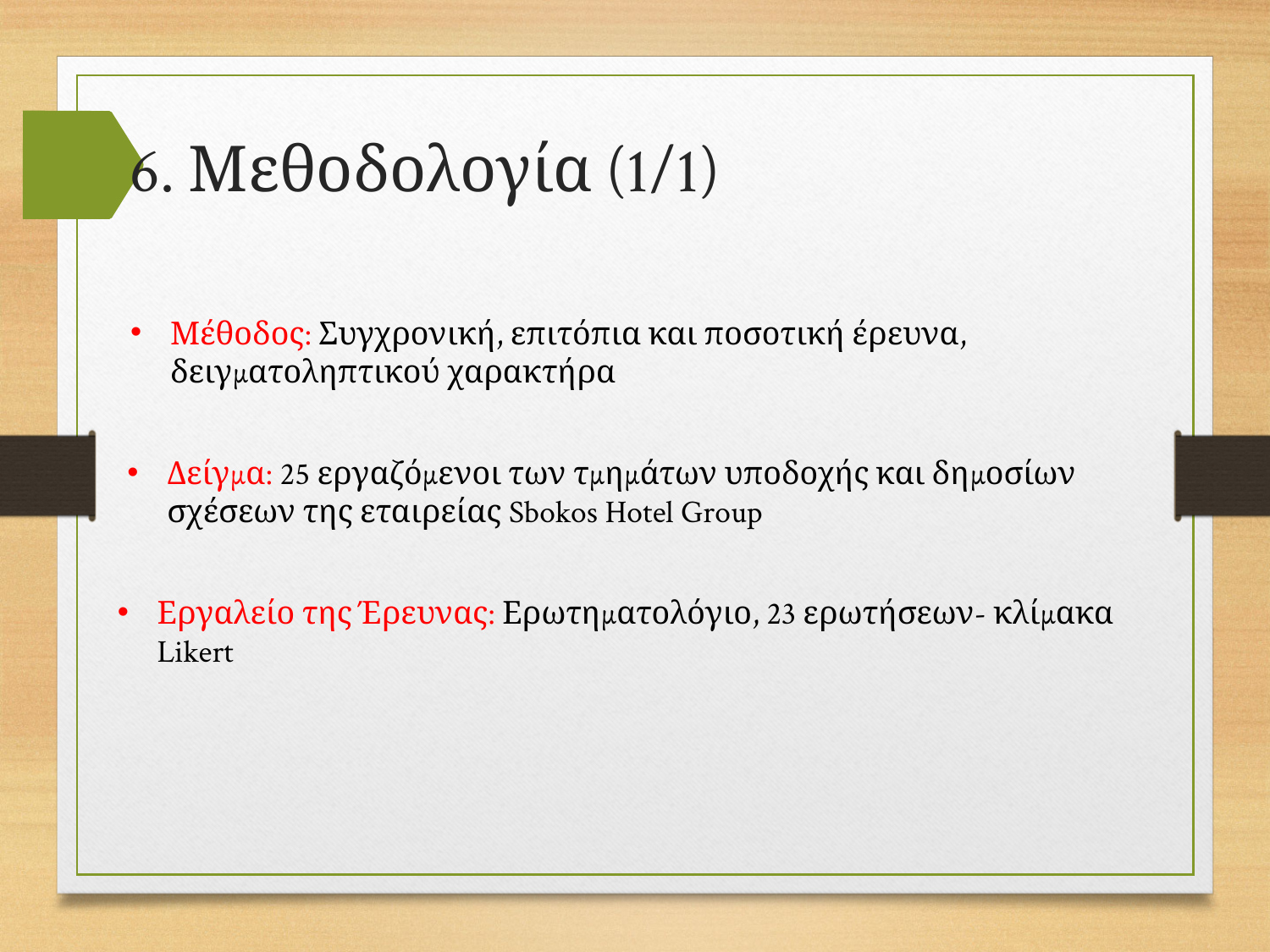

6. Μεθοδολογία (1/1)
Μέθοδος: Συγχρονική, επιτόπια και ποσοτική έρευνα, δειγματοληπτικού χαρακτήρα
Δείγμα: 25 εργαζόμενοι των τμημάτων υποδοχής και δημοσίων σχέσεων της εταιρείας Sbokos Hotel Group
Εργαλείο της Έρευνας: Ερωτηματολόγιο, 23 ερωτήσεων- κλίμακα Likert